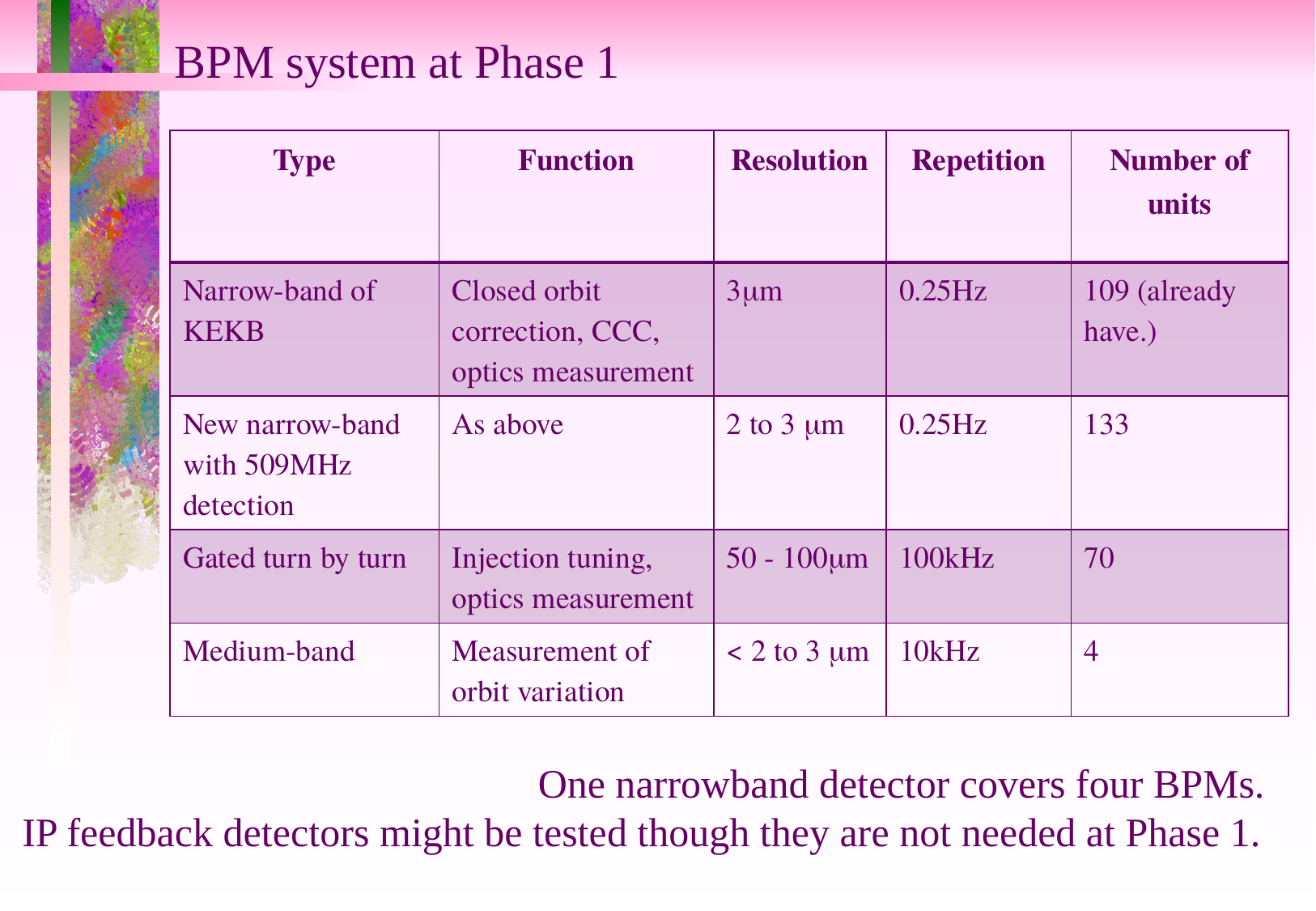

BPM system at Phase 1
| Type | Function | Resolution | Repetition | Number of units |
| --- | --- | --- | --- | --- |
| Narrow-band of KEKB | Closed orbit correction, CCC, optics measurement | 3μm | 0.25Hz | 109 (already have.) |
| New narrow-band with 509MHz detection | As above | 2 to 3 μm | 0.25Hz | 133 |
| Gated turn by turn | Injection tuning, optics measurement | 50 - 100μm | 100kHz | 70 |
| Medium-band | Measurement of orbit variation | < 2 to 3 μm | 10kHz | 4 |
                                                    One narrowband detector covers four BPMs.
 IP feedback detectors might be tested though they are not needed at Phase 1.